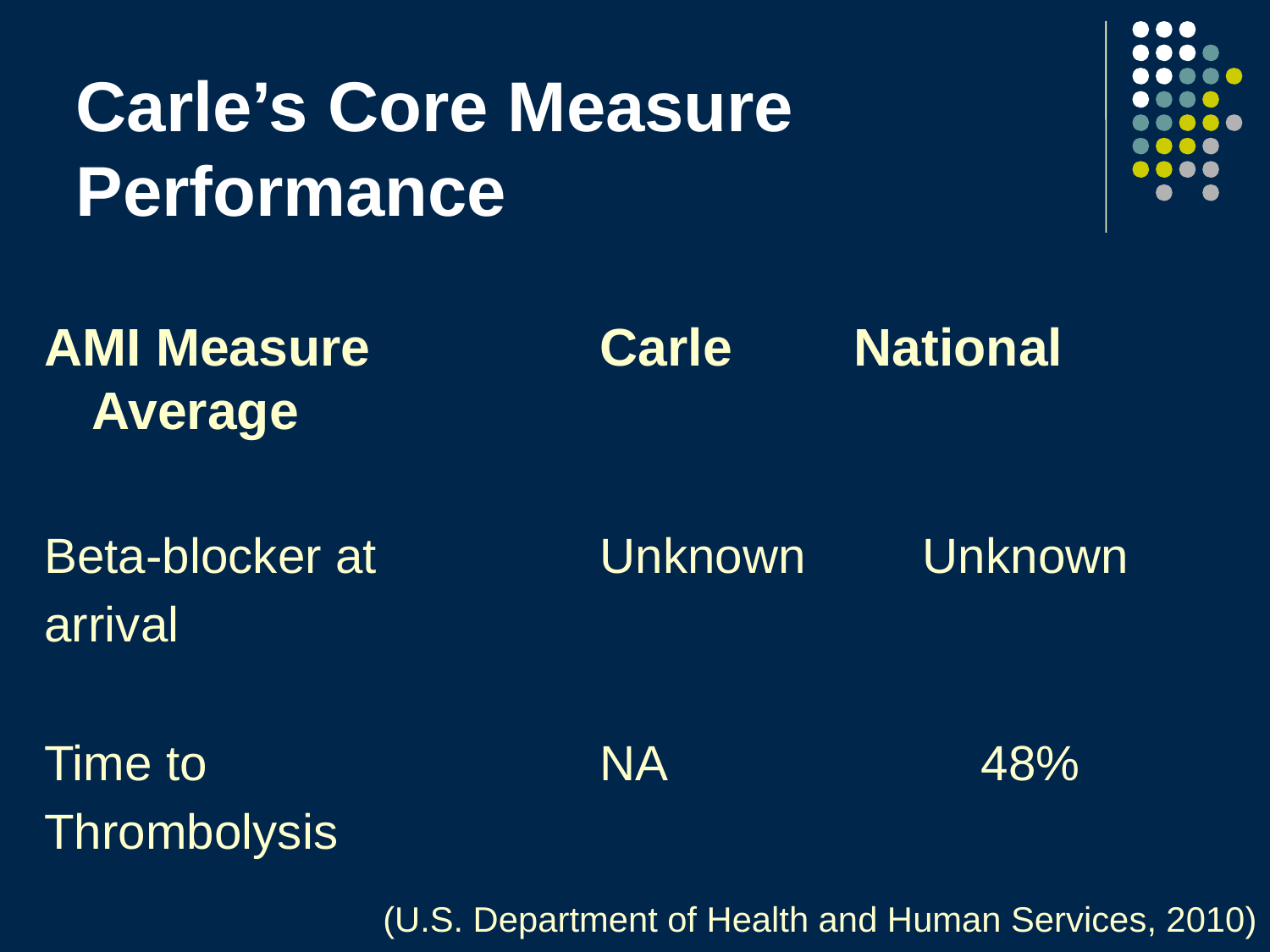

Carle’s Core Measure Performance
AMI Measure		Carle 	National Average

Beta-blocker at		Unknown	     Unknown
arrival

Time to 			NA			48%
Thrombolysis

(U.S. Department of Health and Human Services, 2010)